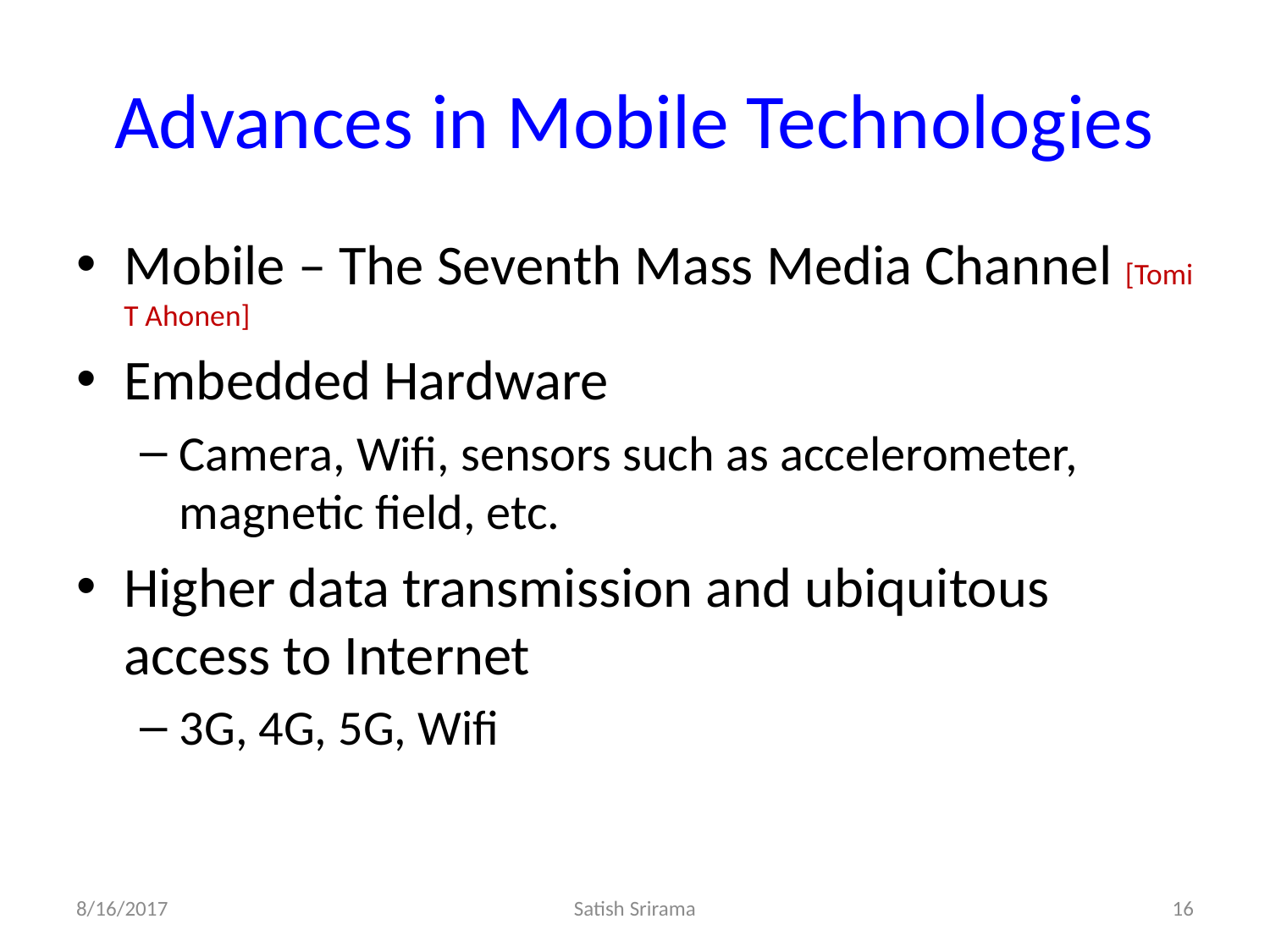

# Advances in Mobile Technologies
Mobile – The Seventh Mass Media Channel [Tomi T Ahonen]
Embedded Hardware
Camera, Wifi, sensors such as accelerometer, magnetic field, etc.
Higher data transmission and ubiquitous access to Internet
3G, 4G, 5G, Wifi

8/16/2017
Satish Srirama
16